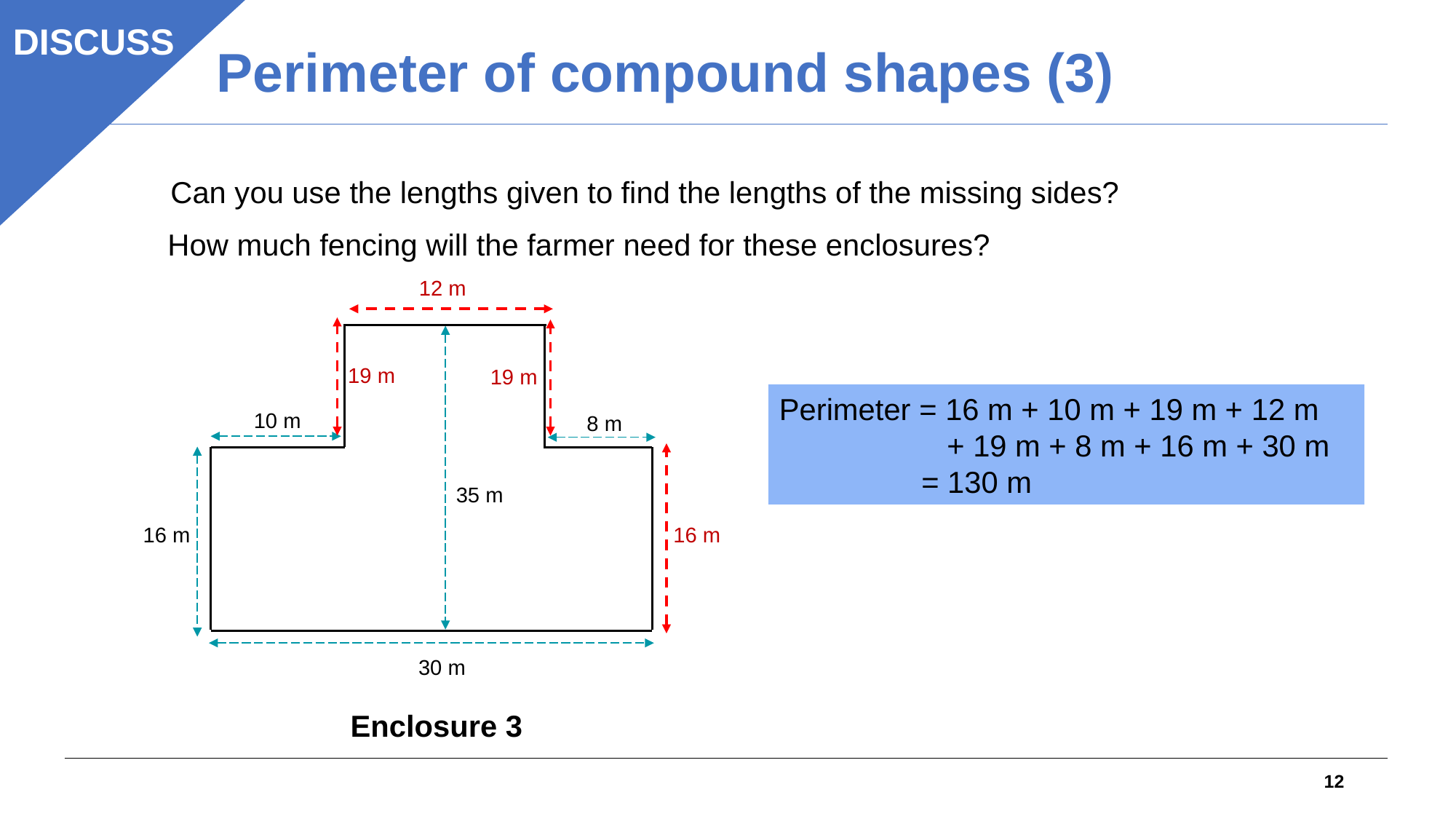

DISCUSS
Perimeter of compound shapes (3)
Can you use the lengths given to find the lengths of the missing sides?
How much fencing will the farmer need for these enclosures?
12 m
19 m
19 m
10 m
8 m
16 m
30 m
35 m
Perimeter = 16 m + 10 m + 19 m + 12 m
 	       + 19 m + 8 m + 16 m + 30 m
                 = 130 m
16 m
Enclosure 3
12